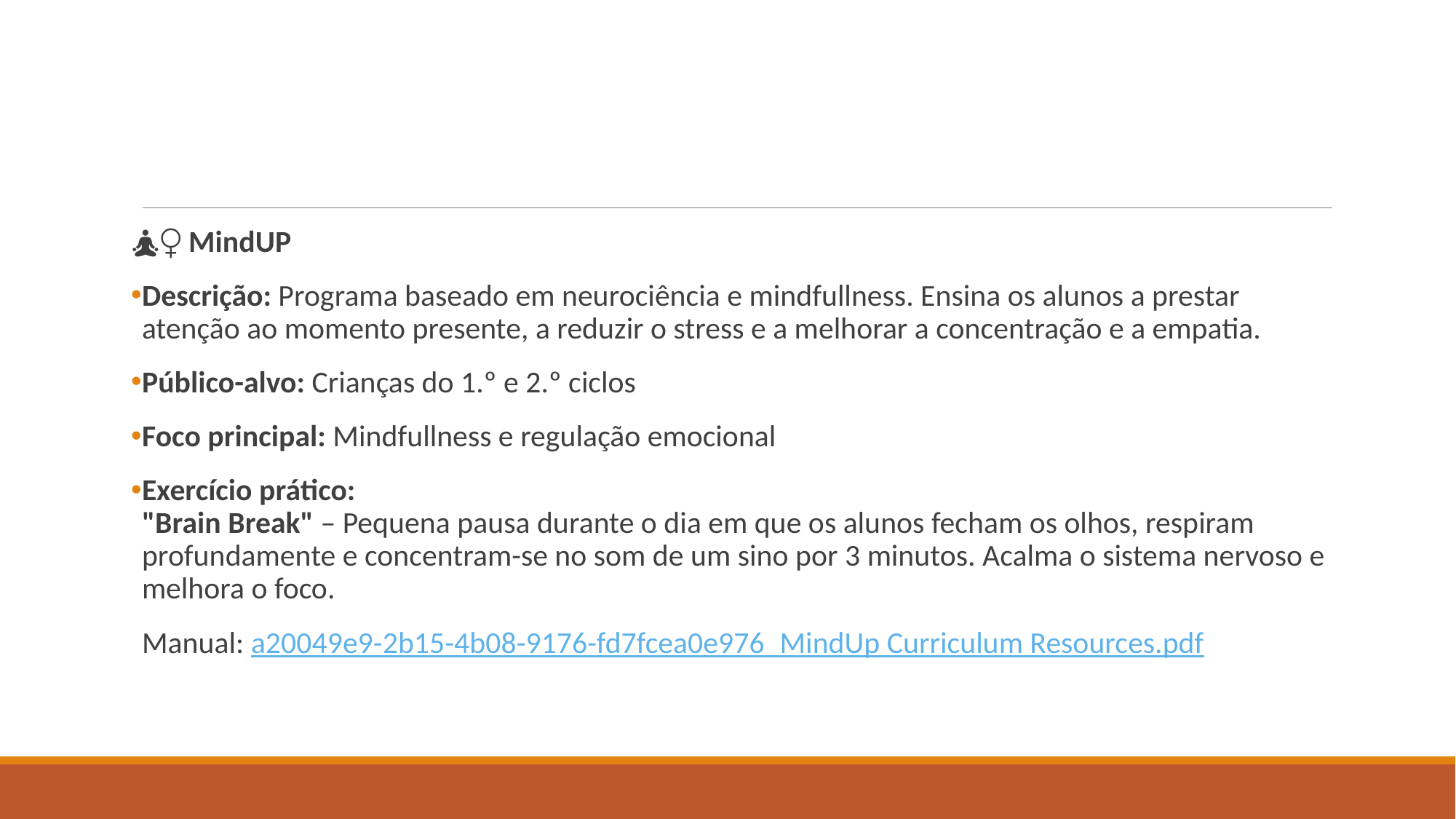

#
🧘‍♀️ MindUP
Descrição: Programa baseado em neurociência e mindfullness. Ensina os alunos a prestar atenção ao momento presente, a reduzir o stress e a melhorar a concentração e a empatia.
Público-alvo: Crianças do 1.º e 2.º ciclos
Foco principal: Mindfullness e regulação emocional
Exercício prático:
"Brain Break" – Pequena pausa durante o dia em que os alunos fecham os olhos, respiram profundamente e concentram-se no som de um sino por 3 minutos. Acalma o sistema nervoso e melhora o foco.
Manual: a20049e9-2b15-4b08-9176-fd7fcea0e976_MindUp Curriculum Resources.pdf